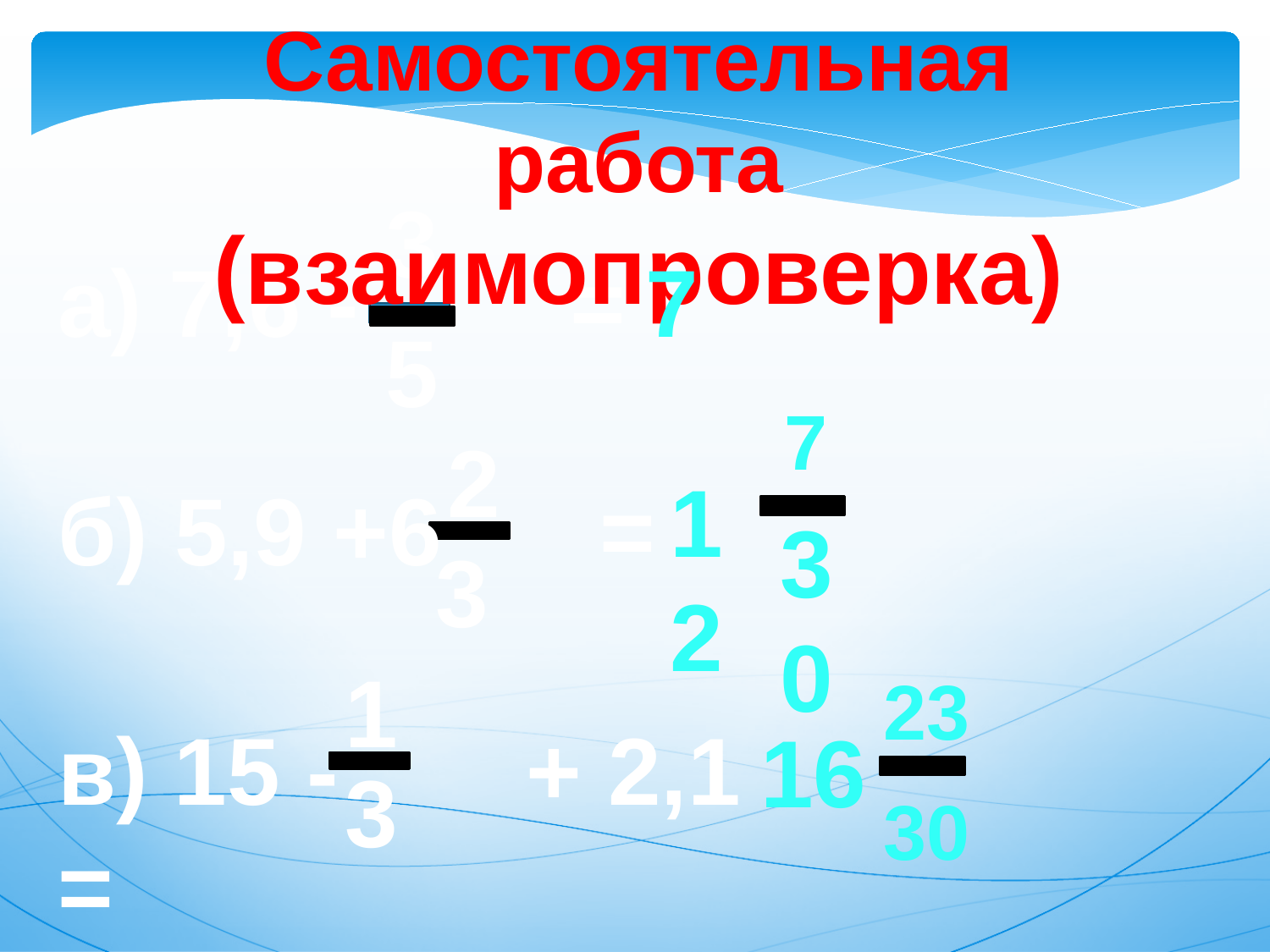

Самостоятельная работа
(взаимопроверка)
3

а) 7,6 -        =

б) 5,9 +6      =

в) 15 -       + 2,1 =
7

5
7

12

2

30

3
1
3

23

16

30